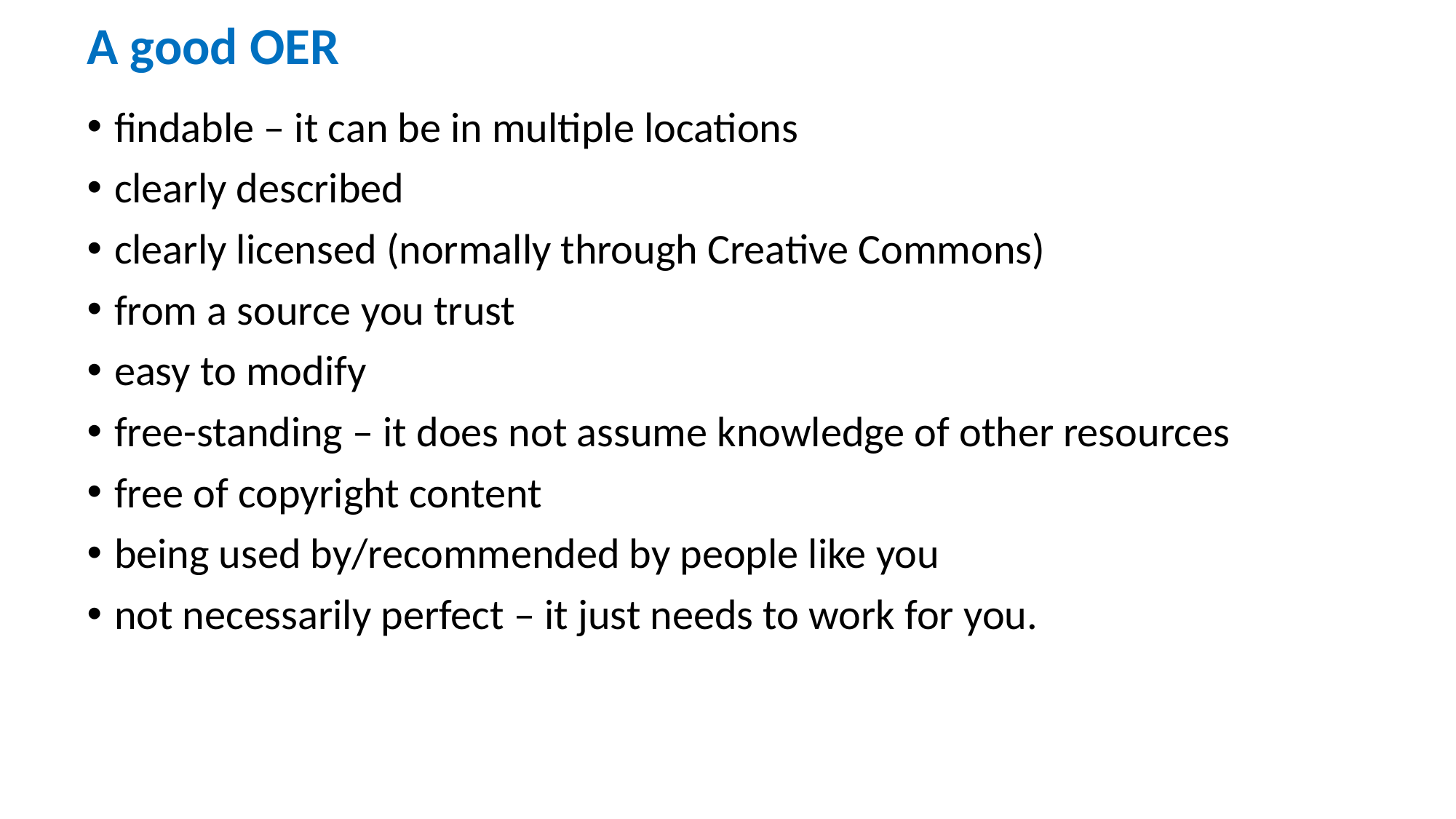

# A good OER
findable – it can be in multiple locations
clearly described
clearly licensed (normally through Creative Commons)
from a source you trust
easy to modify
free-standing – it does not assume knowledge of other resources
free of copyright content
being used by/recommended by people like you
not necessarily perfect – it just needs to work for you.